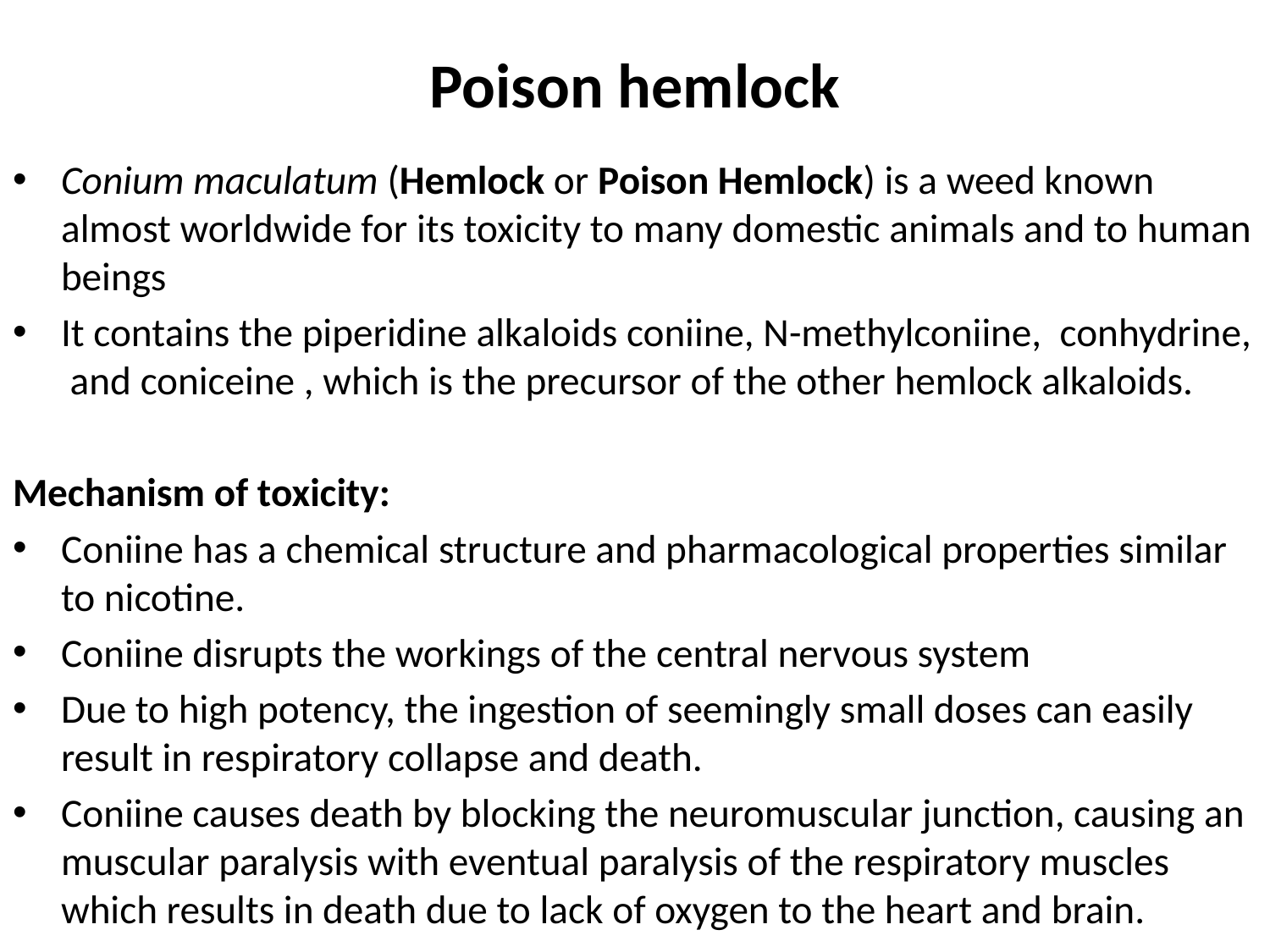

# Poison hemlock
Conium maculatum (Hemlock or Poison Hemlock) is a weed known almost worldwide for its toxicity to many domestic animals and to human beings
It contains the piperidine alkaloids coniine, N-methylconiine,  conhydrine,  and coniceine , which is the precursor of the other hemlock alkaloids.

Mechanism of toxicity:
Coniine has a chemical structure and pharmacological properties similar to nicotine.
Coniine disrupts the workings of the central nervous system
Due to high potency, the ingestion of seemingly small doses can easily result in respiratory collapse and death.
Coniine causes death by blocking the neuromuscular junction, causing an muscular paralysis with eventual paralysis of the respiratory muscles which results in death due to lack of oxygen to the heart and brain.